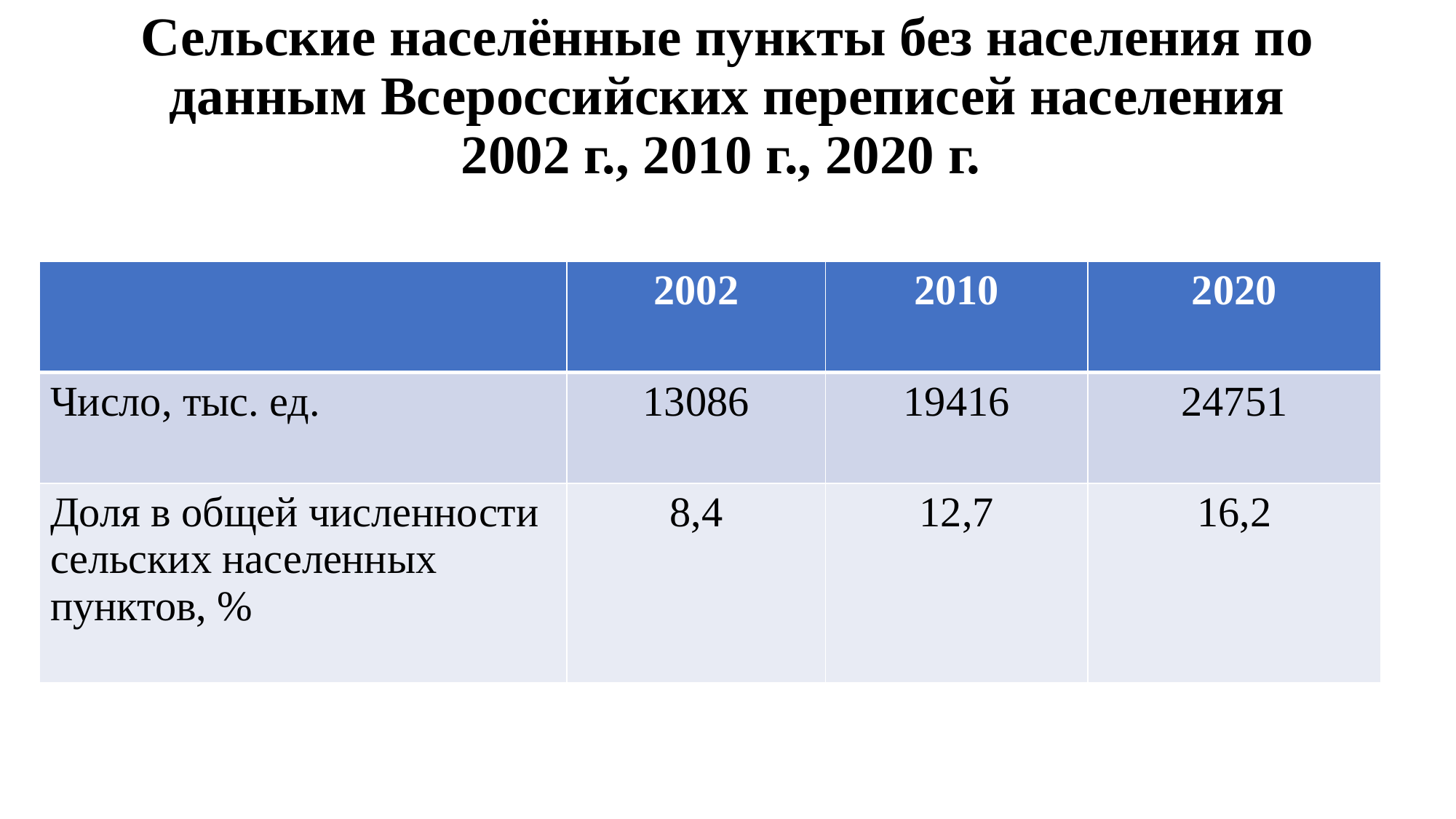

# Сельские населённые пункты без населения по данным Всероссийских переписей населения 2002 г., 2010 г., 2020 г.
|  | 2002 | 2010 | 2020 |
| --- | --- | --- | --- |
| Число, тыс. ед. | 13086 | 19416 | 24751 |
| Доля в общей численности сельских населенных пунктов, % | 8,4 | 12,7 | 16,2 |